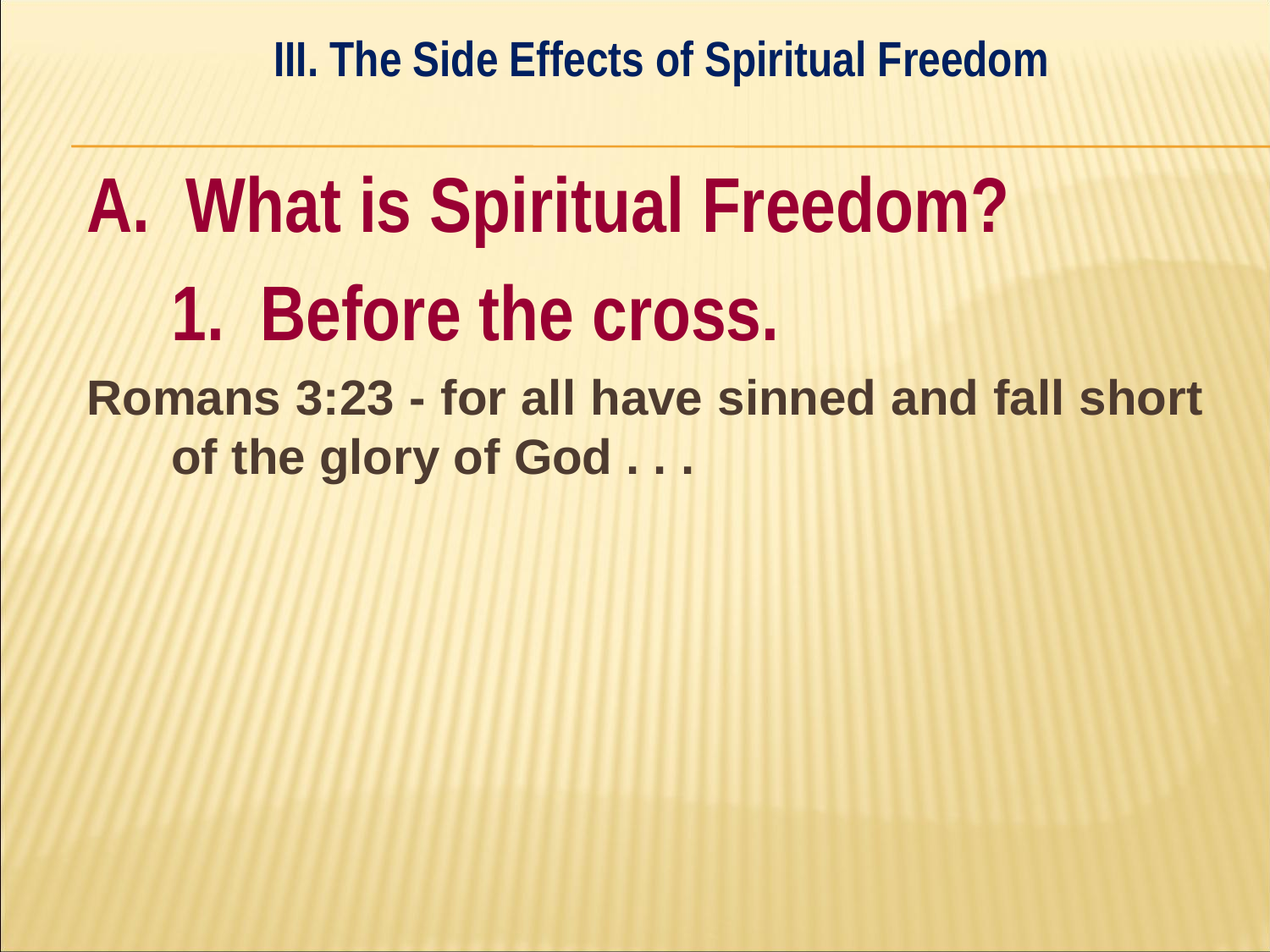

III. The Side Effects of Spiritual Freedom
#
A.  What is Spiritual Freedom?
	1.  Before the cross.
Romans 3:23 - for all have sinned and fall short of the glory of God . . .